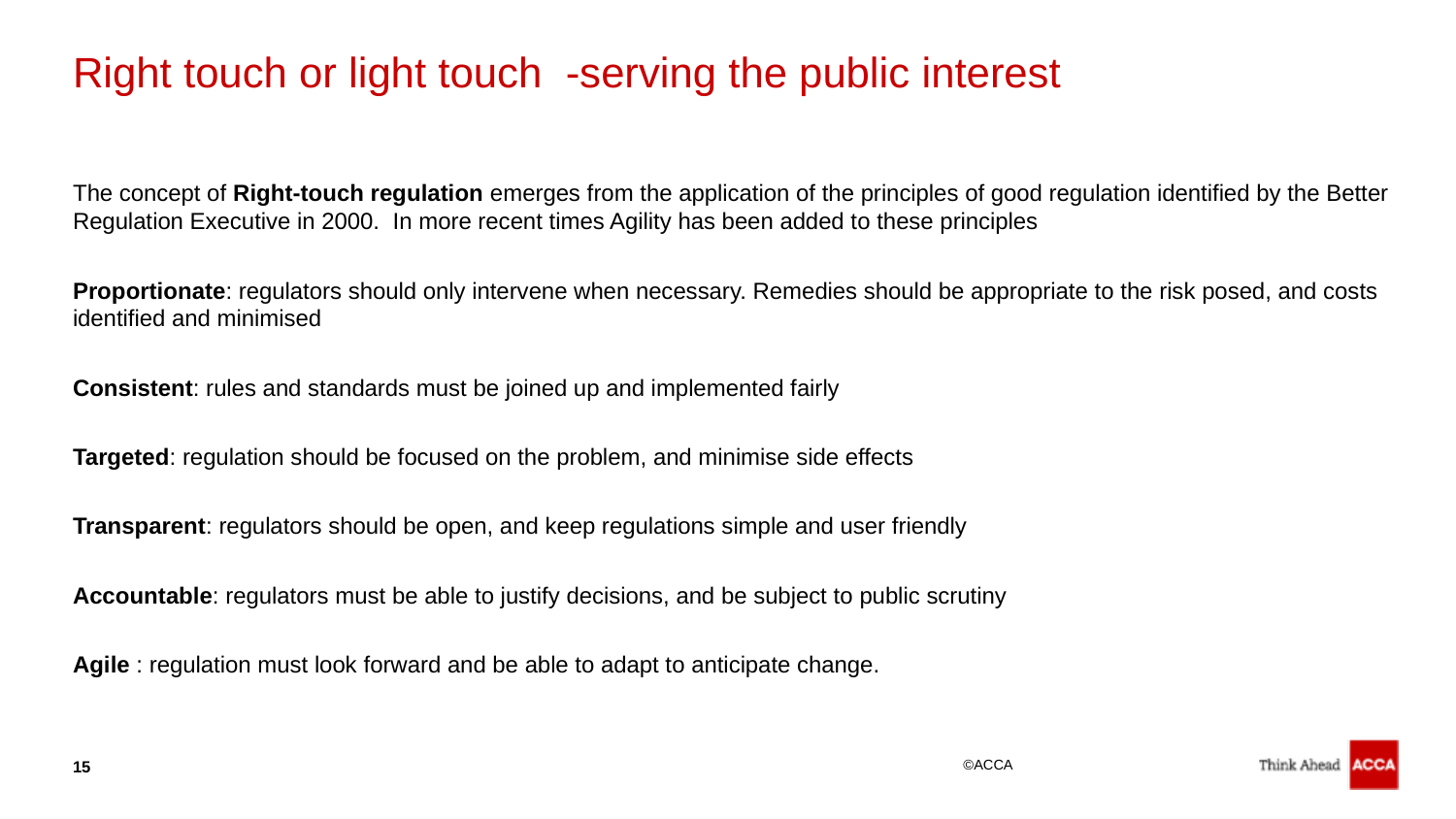

# Right touch or light touch  -serving the public interest
The concept of Right-touch regulation emerges from the application of the principles of good regulation identified by the Better Regulation Executive in 2000.  In more recent times Agility has been added to these principles

Proportionate: regulators should only intervene when necessary. Remedies should be appropriate to the risk posed, and costs identified and minimised

Consistent: rules and standards must be joined up and implemented fairly

Targeted: regulation should be focused on the problem, and minimise side effects

Transparent: regulators should be open, and keep regulations simple and user friendly

Accountable: regulators must be able to justify decisions, and be subject to public scrutiny

Agile : regulation must look forward and be able to adapt to anticipate change.

15